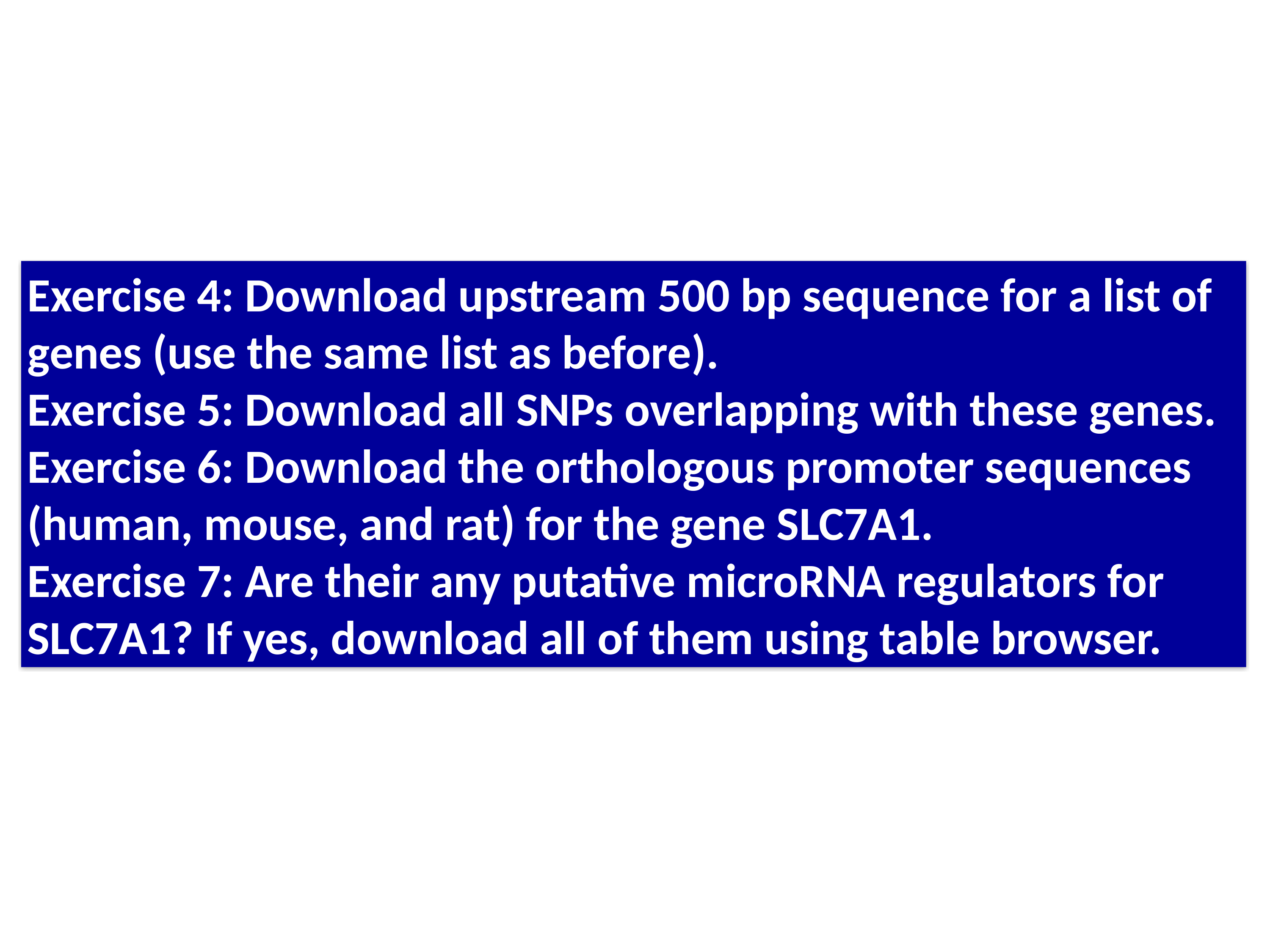

Exercise 4: Download upstream 500 bp sequence for a list of genes (use the same list as before).
Exercise 5: Download all SNPs overlapping with these genes.
Exercise 6: Download the orthologous promoter sequences (human, mouse, and rat) for the gene SLC7A1.
Exercise 7: Are their any putative microRNA regulators for SLC7A1? If yes, download all of them using table browser.